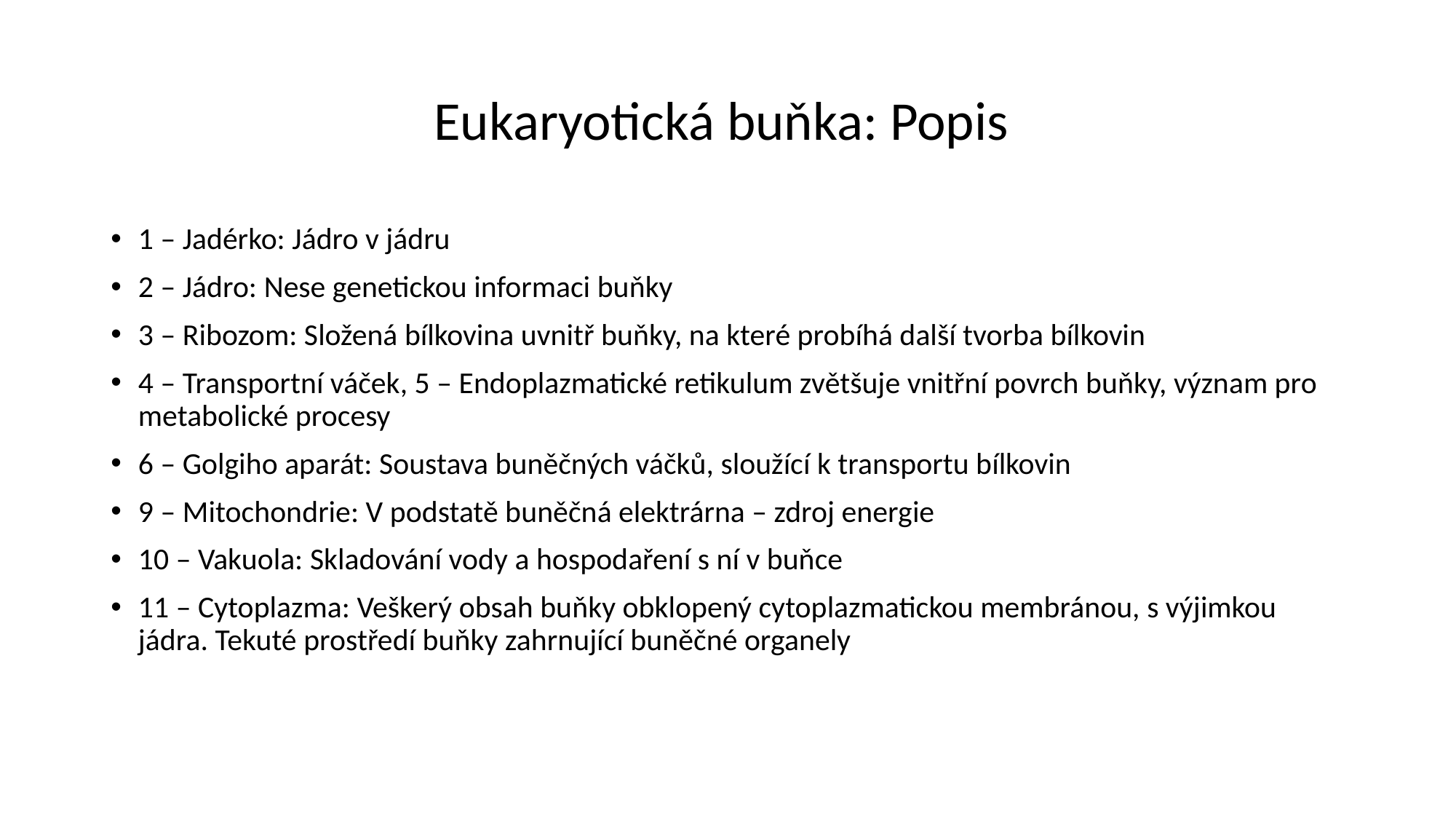

# Eukaryotická buňka: Popis
1 – Jadérko: Jádro v jádru
2 – Jádro: Nese genetickou informaci buňky
3 – Ribozom: Složená bílkovina uvnitř buňky, na které probíhá další tvorba bílkovin
4 – Transportní váček, 5 – Endoplazmatické retikulum zvětšuje vnitřní povrch buňky, význam pro metabolické procesy
6 – Golgiho aparát: Soustava buněčných váčků, sloužící k transportu bílkovin
9 – Mitochondrie: V podstatě buněčná elektrárna – zdroj energie
10 – Vakuola: Skladování vody a hospodaření s ní v buňce
11 – Cytoplazma: Veškerý obsah buňky obklopený cytoplazmatickou membránou, s výjimkou jádra. Tekuté prostředí buňky zahrnující buněčné organely